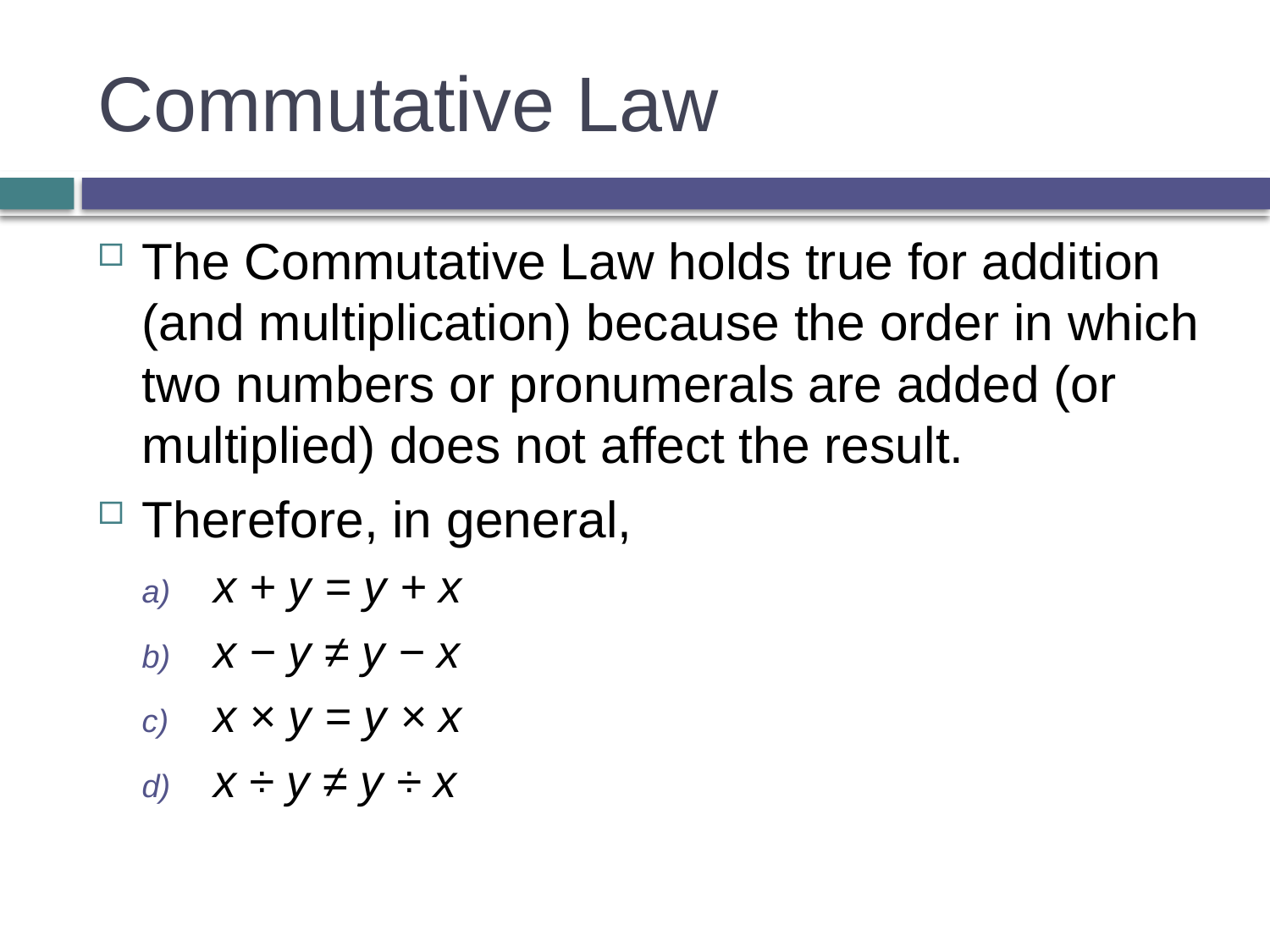

# Commutative Law
The Commutative Law holds true for addition (and multiplication) because the order in which two numbers or pronumerals are added (or multiplied) does not affect the result.
Therefore, in general,
x + y = y + x
x − y ≠ y − x
x × y = y × x
x ÷ y ≠ y ÷ x